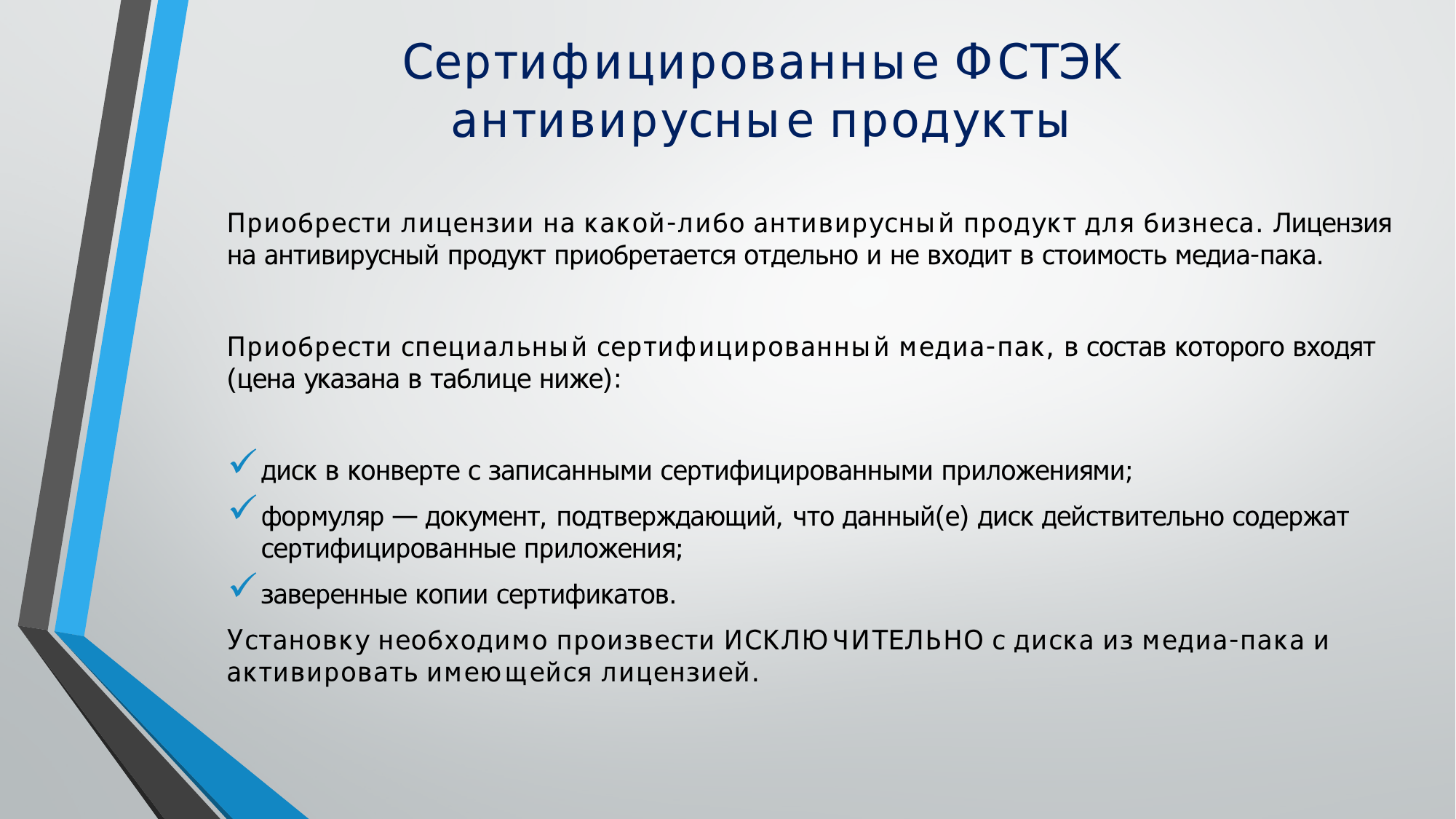

# Сертифицированные ФСТЭК антивирусные продукты
Приобрести лицензии на какой-либо антивирусный продукт для бизнеса. Лицензия на антивирусный продукт приобретается отдельно и не входит в стоимость медиа-пака.

Приобрести специальный сертифицированный медиа-пак, в состав которого входят (цена указана в таблице ниже):

диск в конверте с записанными сертифицированными приложениями;
формуляр — документ, подтверждающий, что данный(е) диск действительно содержат сертифицированные приложения;
заверенные копии сертификатов.
Установку необходимо произвести ИСКЛЮЧИТЕЛЬНО с диска из медиа-пака и активировать имеющейся лицензией.